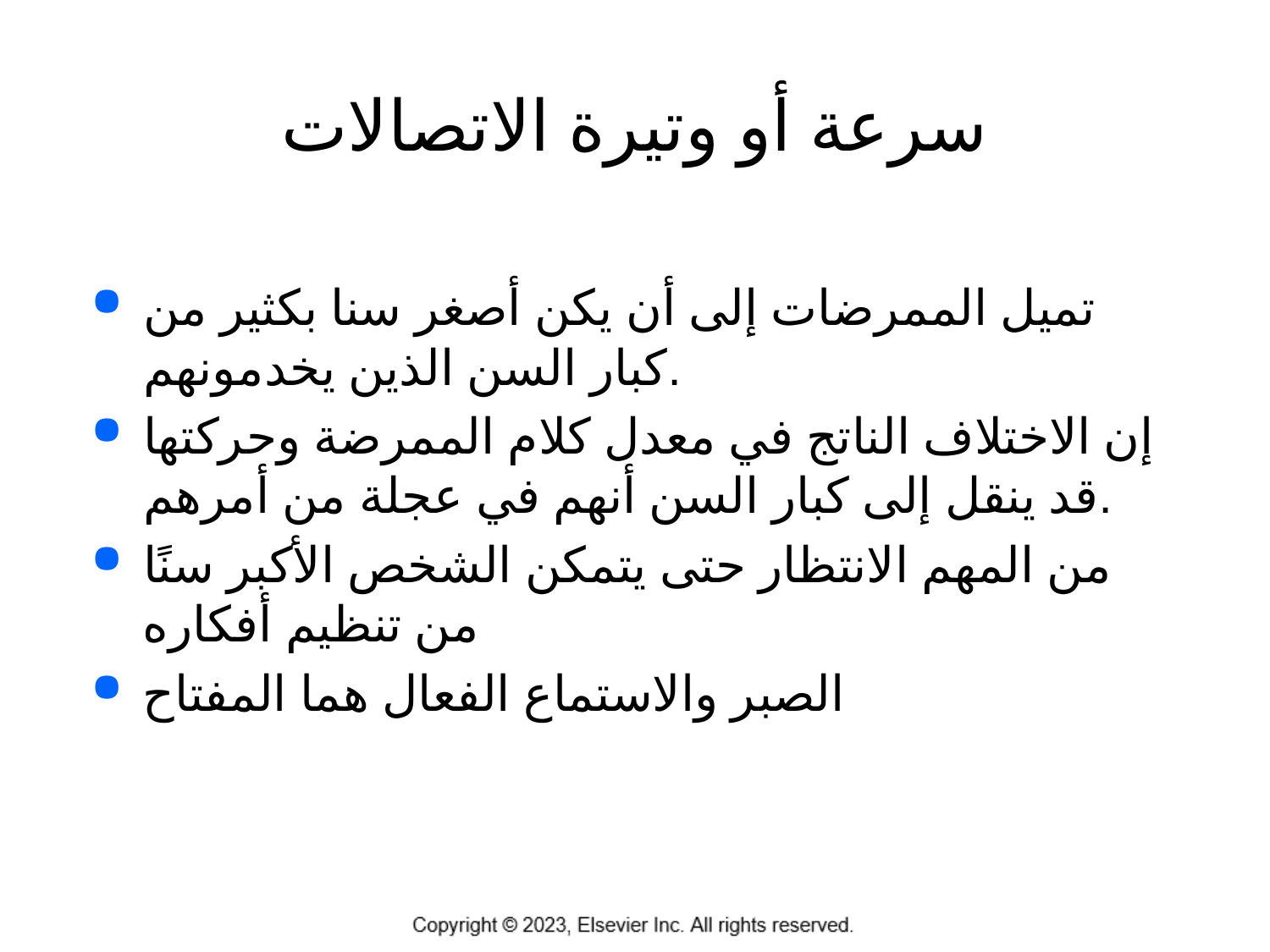

# سرعة أو وتيرة الاتصالات
تميل الممرضات إلى أن يكن أصغر سنا بكثير من كبار السن الذين يخدمونهم.
إن الاختلاف الناتج في معدل كلام الممرضة وحركتها قد ينقل إلى كبار السن أنهم في عجلة من أمرهم.
من المهم الانتظار حتى يتمكن الشخص الأكبر سنًا من تنظيم أفكاره
الصبر والاستماع الفعال هما المفتاح